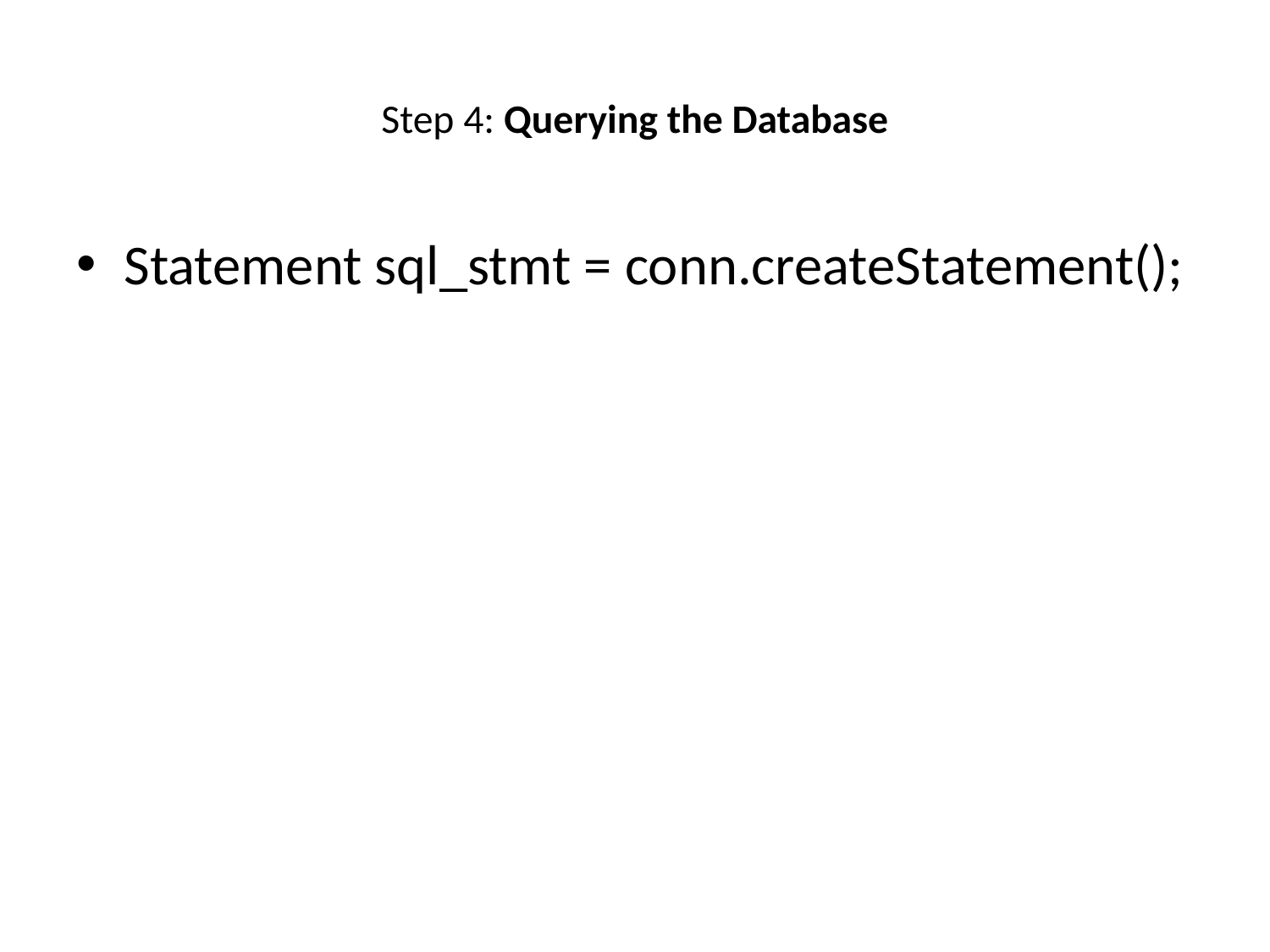

# Step 4: Querying the Database
Statement sql_stmt = conn.createStatement();